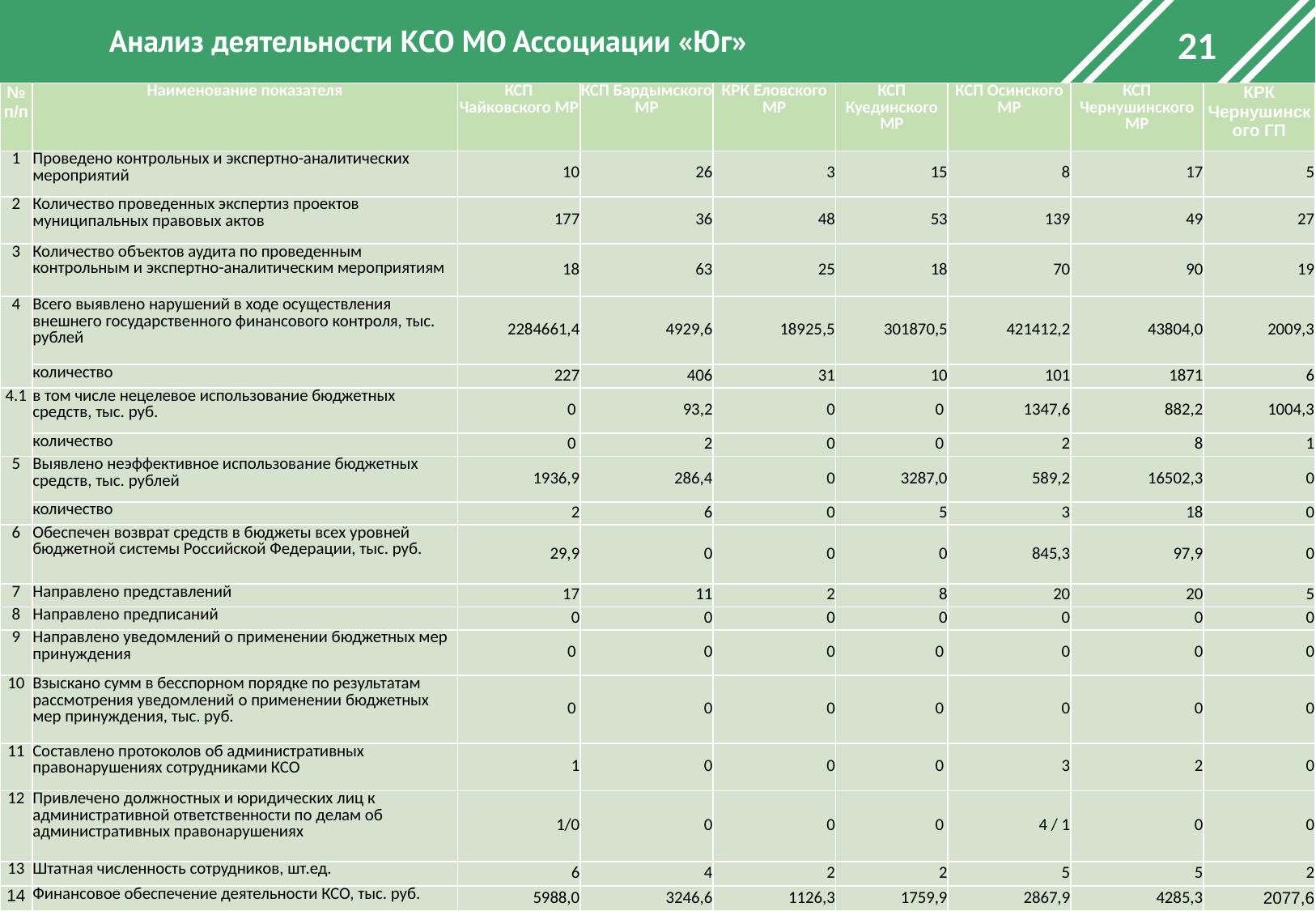

21
Анализ деятельности КСО МО Ассоциации «Юг»
| № п/п | Наименование показателя | КСП Чайковского МР | КСП Бардымского МР | КРК Еловского МР | КСП Куединского МР | КСП Осинского МР | КСП Чернушинского МР | КРК Чернушинского ГП |
| --- | --- | --- | --- | --- | --- | --- | --- | --- |
| 1 | Проведено контрольных и экспертно-аналитических мероприятий | 10 | 26 | 3 | 15 | 8 | 17 | 5 |
| 2 | Количество проведенных экспертиз проектов муниципальных правовых актов | 177 | 36 | 48 | 53 | 139 | 49 | 27 |
| 3 | Количество объектов аудита по проведенным контрольным и экспертно-аналитическим мероприятиям | 18 | 63 | 25 | 18 | 70 | 90 | 19 |
| 4 | Всего выявлено нарушений в ходе осуществления внешнего государственного финансового контроля, тыс. рублей | 2284661,4 | 4929,6 | 18925,5 | 301870,5 | 421412,2 | 43804,0 | 2009,3 |
|  | количество | 227 | 406 | 31 | 10 | 101 | 1871 | 6 |
| 4.1 | в том числе нецелевое использование бюджетных средств, тыс. руб. | 0 | 93,2 | 0 | 0 | 1347,6 | 882,2 | 1004,3 |
|  | количество | 0 | 2 | 0 | 0 | 2 | 8 | 1 |
| 5 | Выявлено неэффективное использование бюджетных средств, тыс. рублей | 1936,9 | 286,4 | 0 | 3287,0 | 589,2 | 16502,3 | 0 |
|  | количество | 2 | 6 | 0 | 5 | 3 | 18 | 0 |
| 6 | Обеспечен возврат средств в бюджеты всех уровней бюджетной системы Российской Федерации, тыс. руб. | 29,9 | 0 | 0 | 0 | 845,3 | 97,9 | 0 |
| 7 | Направлено представлений | 17 | 11 | 2 | 8 | 20 | 20 | 5 |
| 8 | Направлено предписаний | 0 | 0 | 0 | 0 | 0 | 0 | 0 |
| 9 | Направлено уведомлений о применении бюджетных мер принуждения | 0 | 0 | 0 | 0 | 0 | 0 | 0 |
| 10 | Взыскано сумм в бесспорном порядке по результатам рассмотрения уведомлений о применении бюджетных мер принуждения, тыс. руб. | 0 | 0 | 0 | 0 | 0 | 0 | 0 |
| 11 | Составлено протоколов об административных правонарушениях сотрудниками КСО | 1 | 0 | 0 | 0 | 3 | 2 | 0 |
| 12 | Привлечено должностных и юридических лиц к административной ответственности по делам об административных правонарушениях | 1/0 | 0 | 0 | 0 | 4 / 1 | 0 | 0 |
| 13 | Штатная численность сотрудников, шт.ед. | 6 | 4 | 2 | 2 | 5 | 5 | 2 |
| 14 | Финансовое обеспечение деятельности КСО, тыс. руб. | 5988,0 | 3246,6 | 1126,3 | 1759,9 | 2867,9 | 4285,3 | 2077,6 |